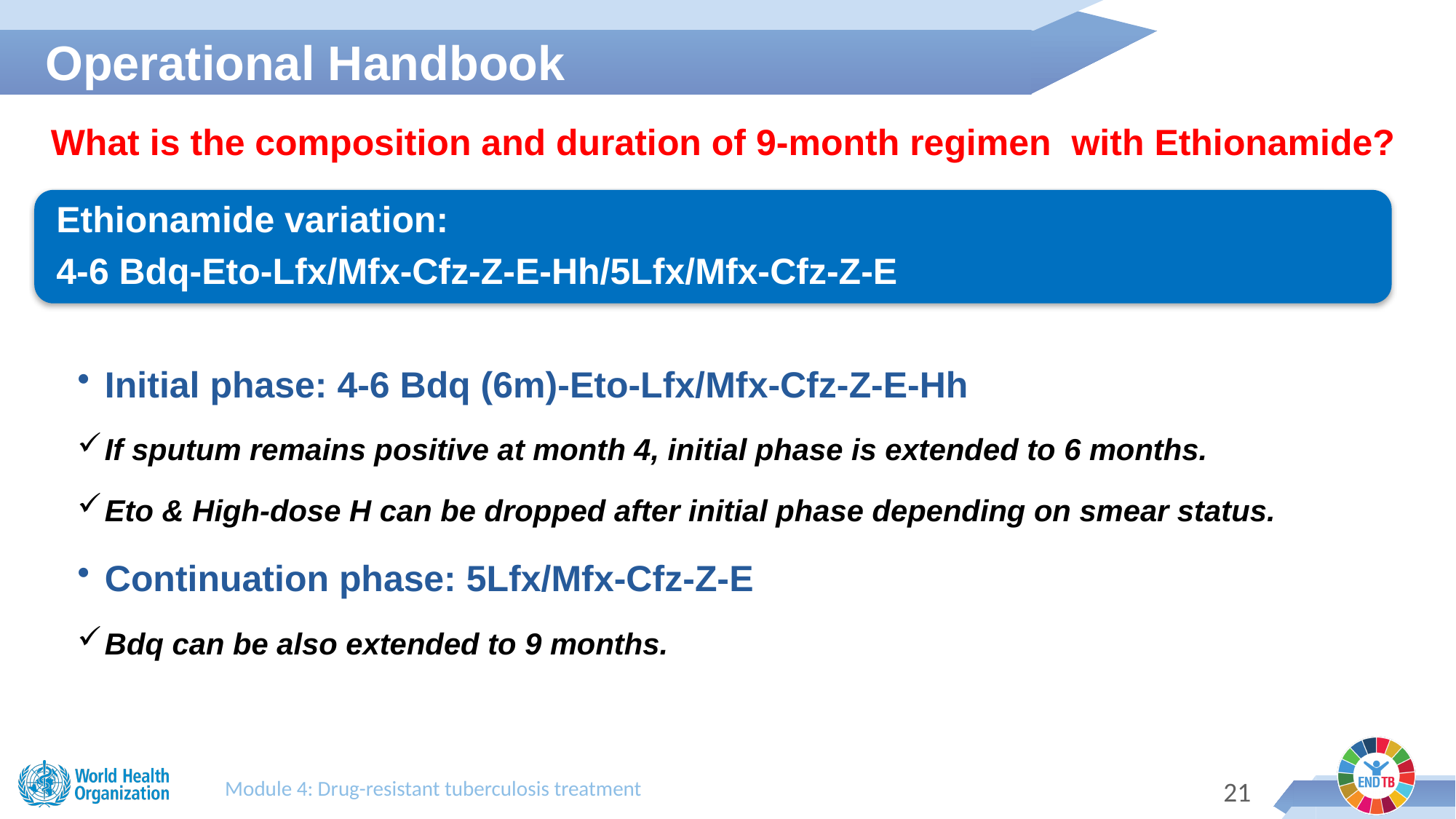

Operational Handbook
What is the composition and duration of 9-month regimen  with Ethionamide?
Ethionamide variation:
4-6 Bdq-Eto-Lfx/Mfx-Cfz-Z-E-Hh/5Lfx/Mfx-Cfz-Z-E
Initial phase: 4-6 Bdq (6m)-Eto-Lfx/Mfx-Cfz-Z-E-Hh
If sputum remains positive at month 4, initial phase is extended to 6 months.
Eto & High-dose H can be dropped after initial phase depending on smear status.
Continuation phase: 5Lfx/Mfx-Cfz-Z-E
Bdq can be also extended to 9 months.

Module 4: Drug-resistant tuberculosis treatment
21